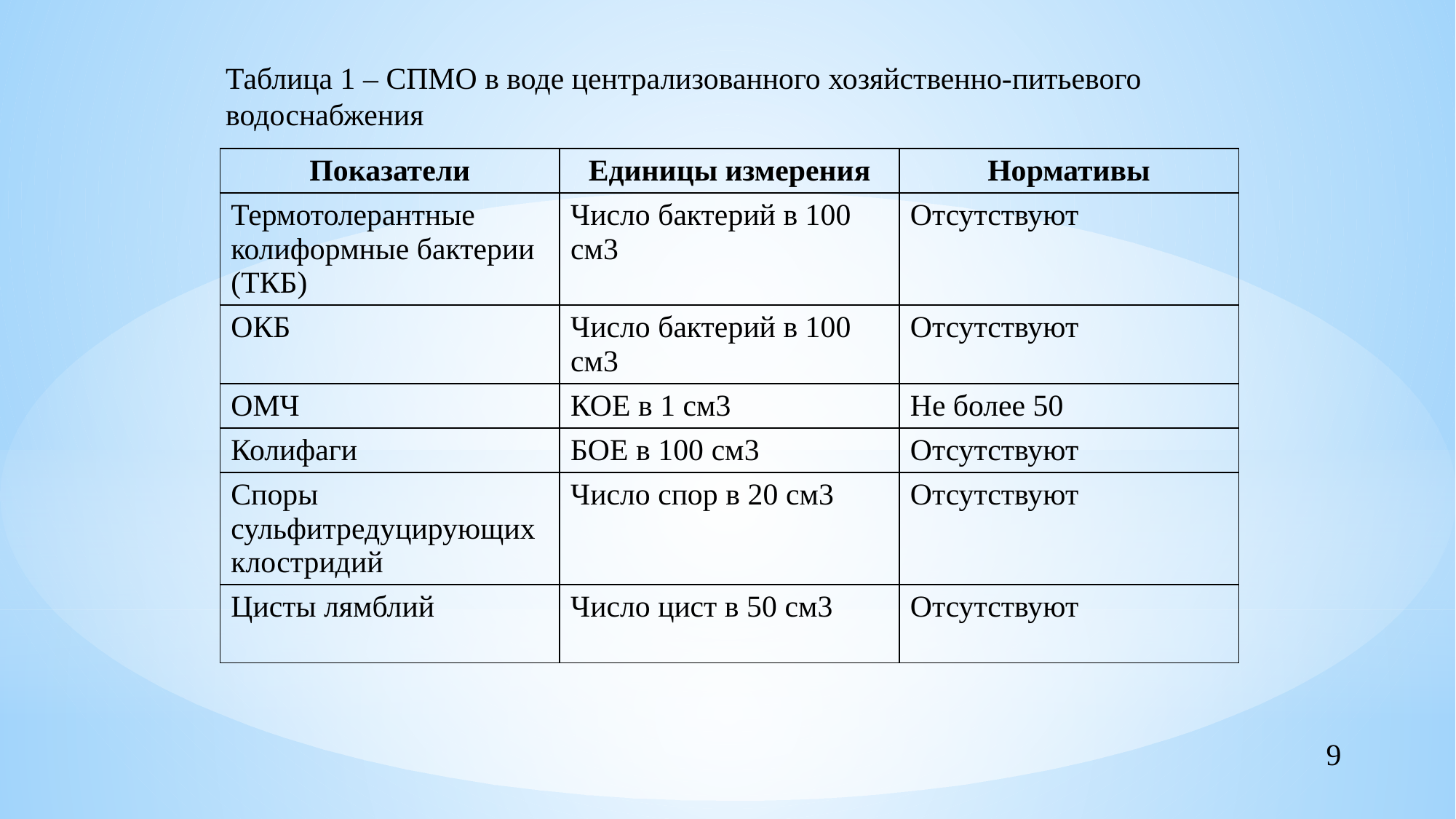

Таблица 1 – СПМО в воде централизованного хозяйственно-питьевого водоснабжения
| Показатели | Единицы измерения | Нормативы |
| --- | --- | --- |
| Термотолерантные колиформные бактерии (ТКБ) | Число бактерий в 100 см3 | Отсутствуют |
| ОКБ | Число бактерий в 100 см3 | Отсутствуют |
| ОМЧ | КОЕ в 1 см3 | Не более 50 |
| Колифаги | БОЕ в 100 см3 | Отсутствуют |
| Споры сульфитредуцирующих клостридий | Число спор в 20 см3 | Отсутствуют |
| Цисты лямблий | Число цист в 50 см3 | Отсутствуют |
9